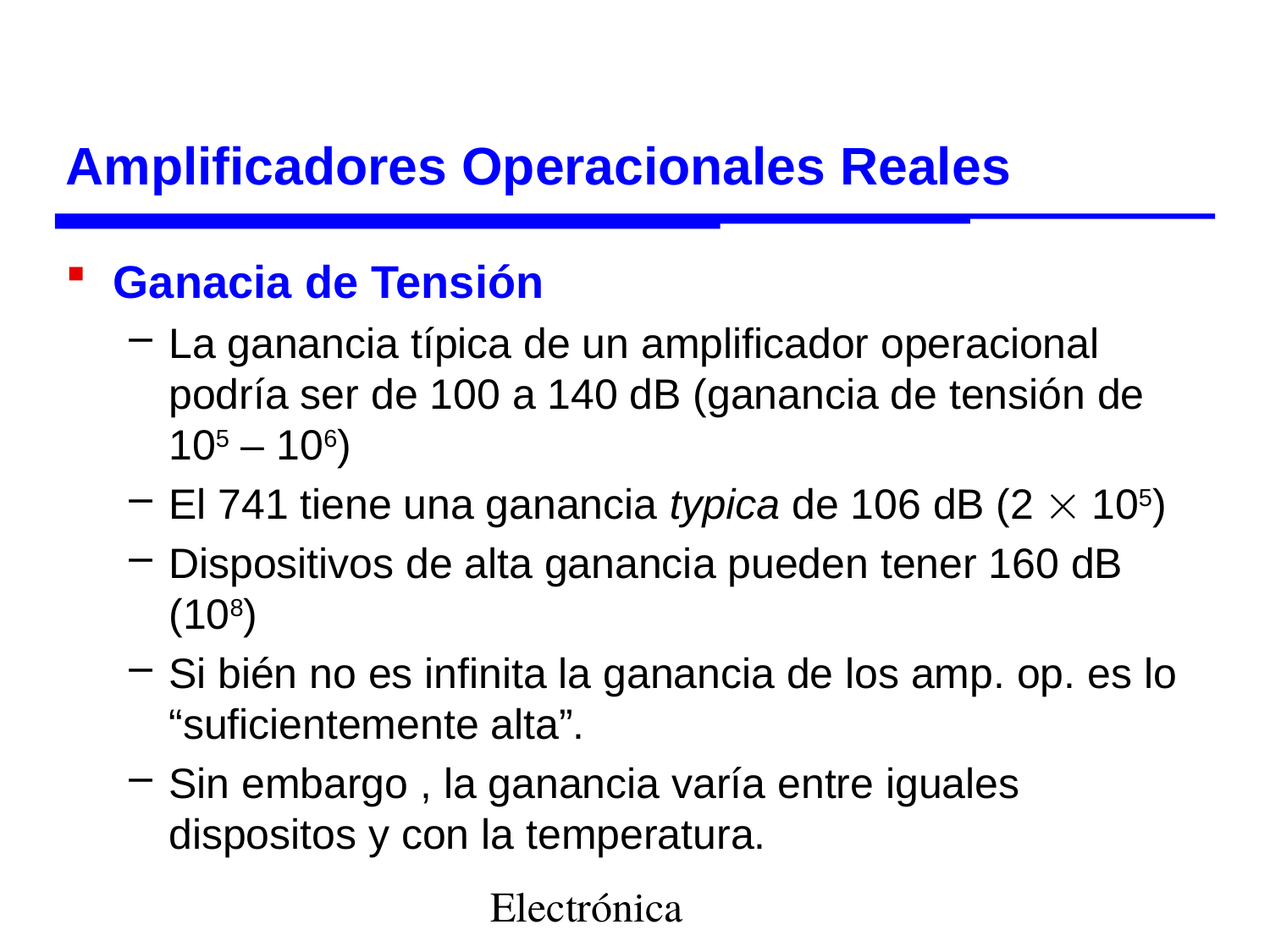

# Amplificadores Operacionales Reales
Ganacia de Tensión
La ganancia típica de un amplificador operacional podría ser de 100 a 140 dB (ganancia de tensión de 105 – 106)
El 741 tiene una ganancia typica de 106 dB (2 × 105)
Dispositivos de alta ganancia pueden tener 160 dB (108)
Si bién no es infinita la ganancia de los amp. op. es lo “suficientemente alta”.
Sin embargo , la ganancia varía entre iguales dispositos y con la temperatura.